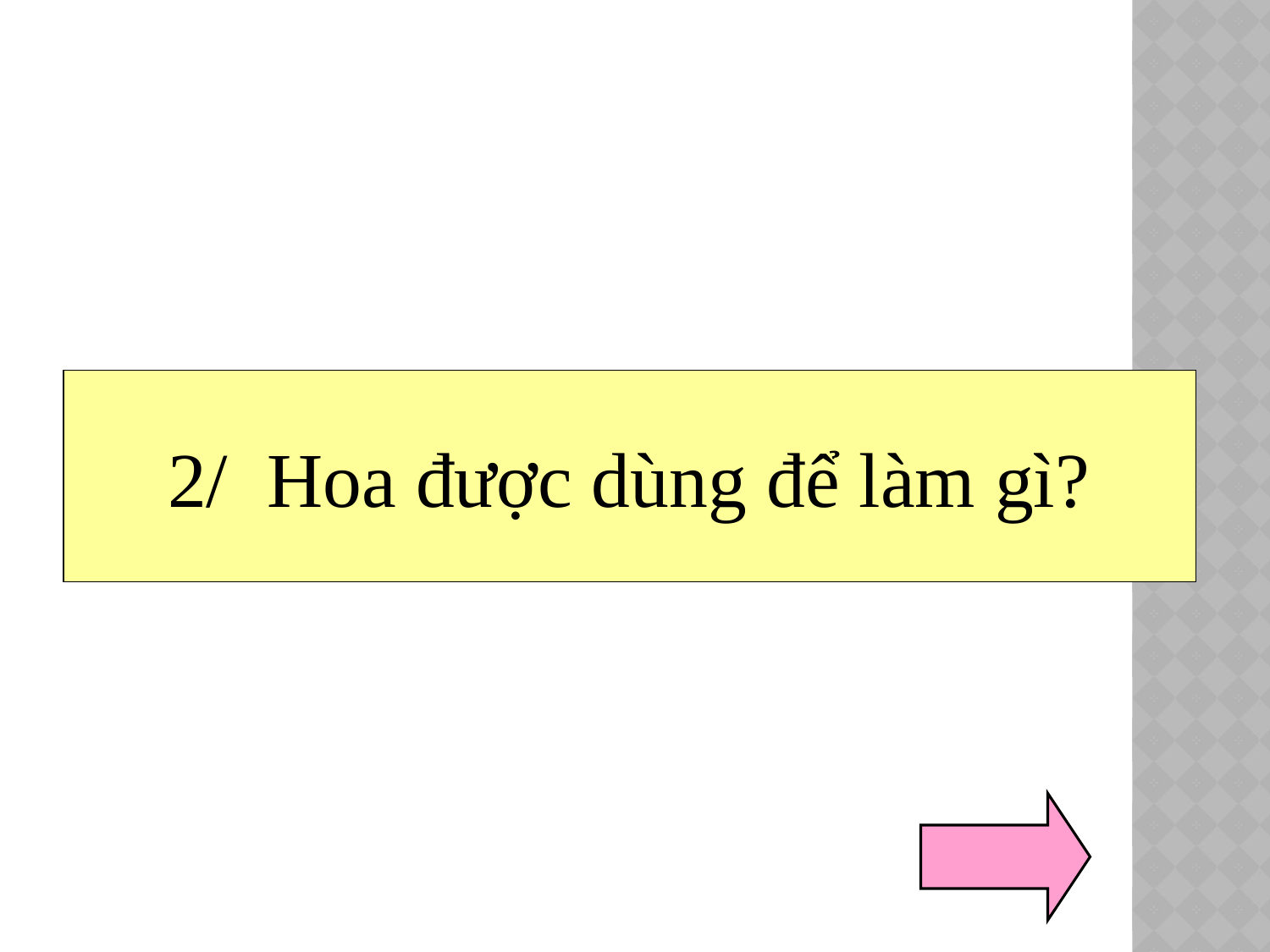

2/  Hoa được dùng để làm gì?